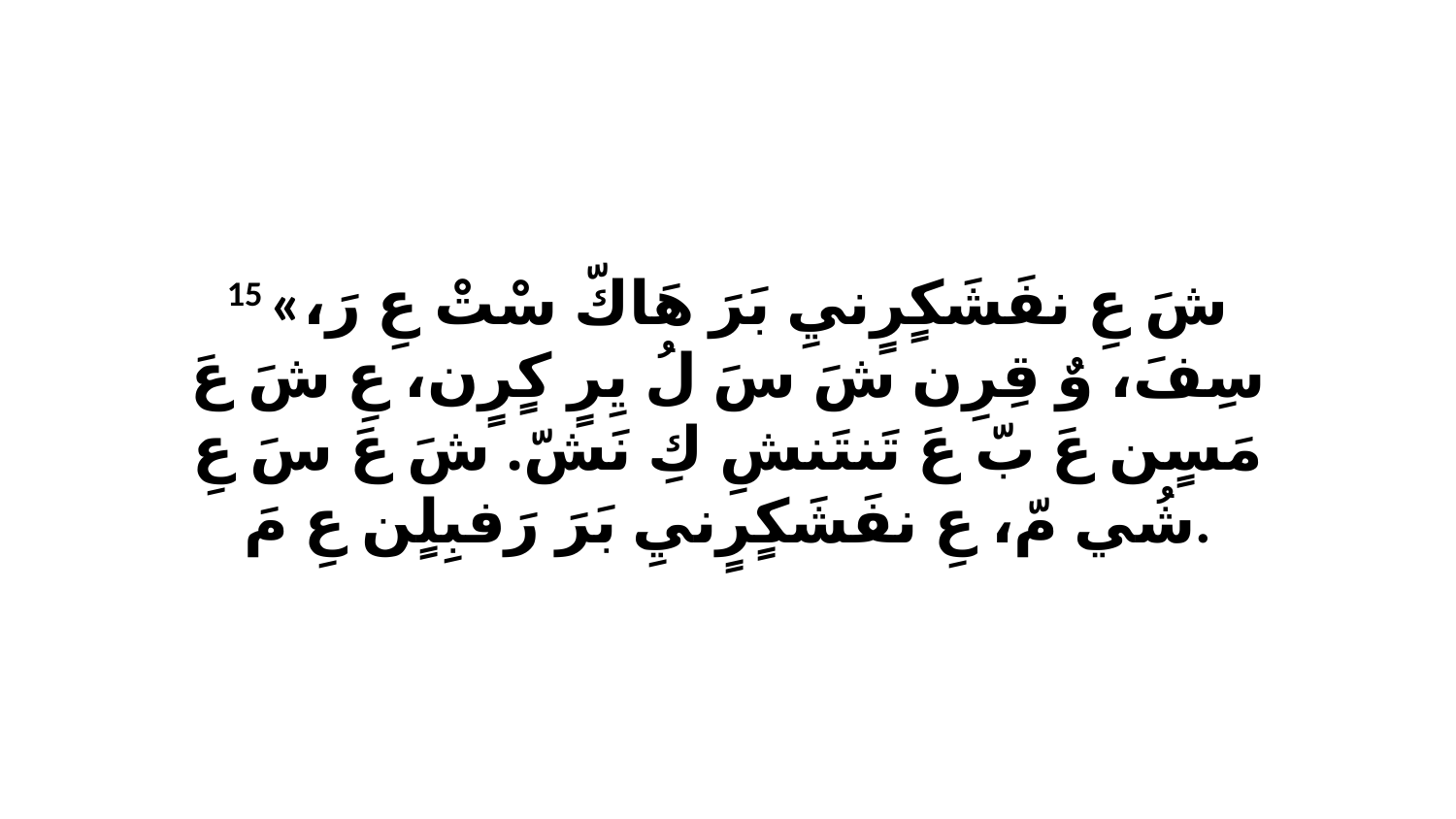

15 «شَ عِ نفَشَكٍرٍنيِ بَرَ هَاكّ سْتْ عِ رَ، سِفَ، وٌ قِرِن شَ سَ لُ يِرٍ كٍرٍن، عِ شَ عَ مَسٍن عَ بّ عَ تَنتَنشِ كِ نَشّ. شَ عَ سَ عِ شُي مّ، عِ نفَشَكٍرٍنيِ بَرَ رَفبِلٍن عِ مَ.